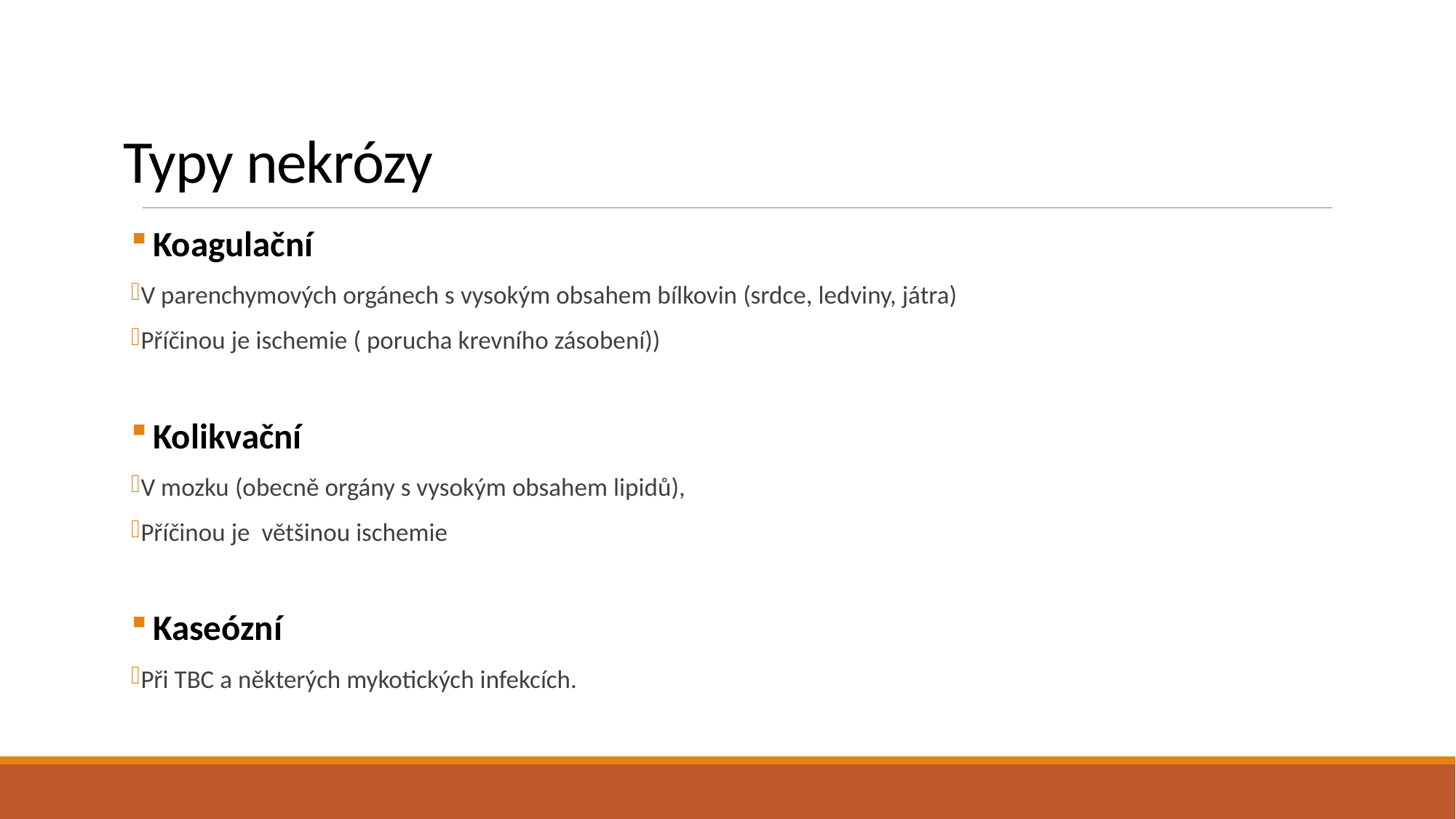

# Typy nekrózy
 Koagulační
V parenchymových orgánech s vysokým obsahem bílkovin (srdce, ledviny, játra)
Příčinou je ischemie ( porucha krevního zásobení))

 Kolikvační
V mozku (obecně orgány s vysokým obsahem lipidů),
Příčinou je  většinou ischemie

 Kaseózní
Při TBC a některých mykotických infekcích.